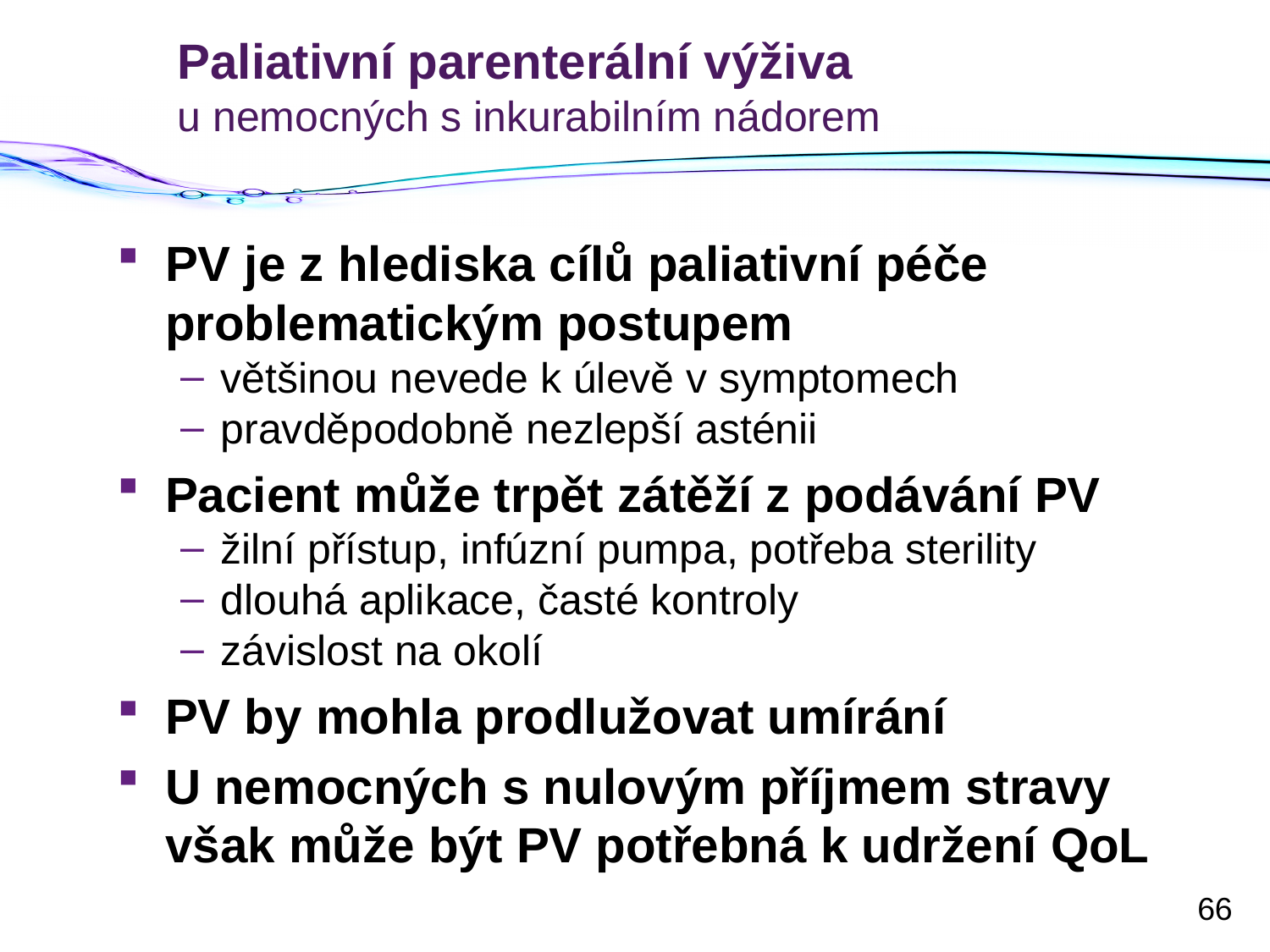

# Paliativní parenterální výživa u nemocných s inkurabilním nádorem
PV je z hlediska cílů paliativní péče problematickým postupem
většinou nevede k úlevě v symptomech
pravděpodobně nezlepší asténii
Pacient může trpět zátěží z podávání PV
žilní přístup, infúzní pumpa, potřeba sterility
dlouhá aplikace, časté kontroly
závislost na okolí
PV by mohla prodlužovat umírání
U nemocných s nulovým příjmem stravy však může být PV potřebná k udržení QoL
66